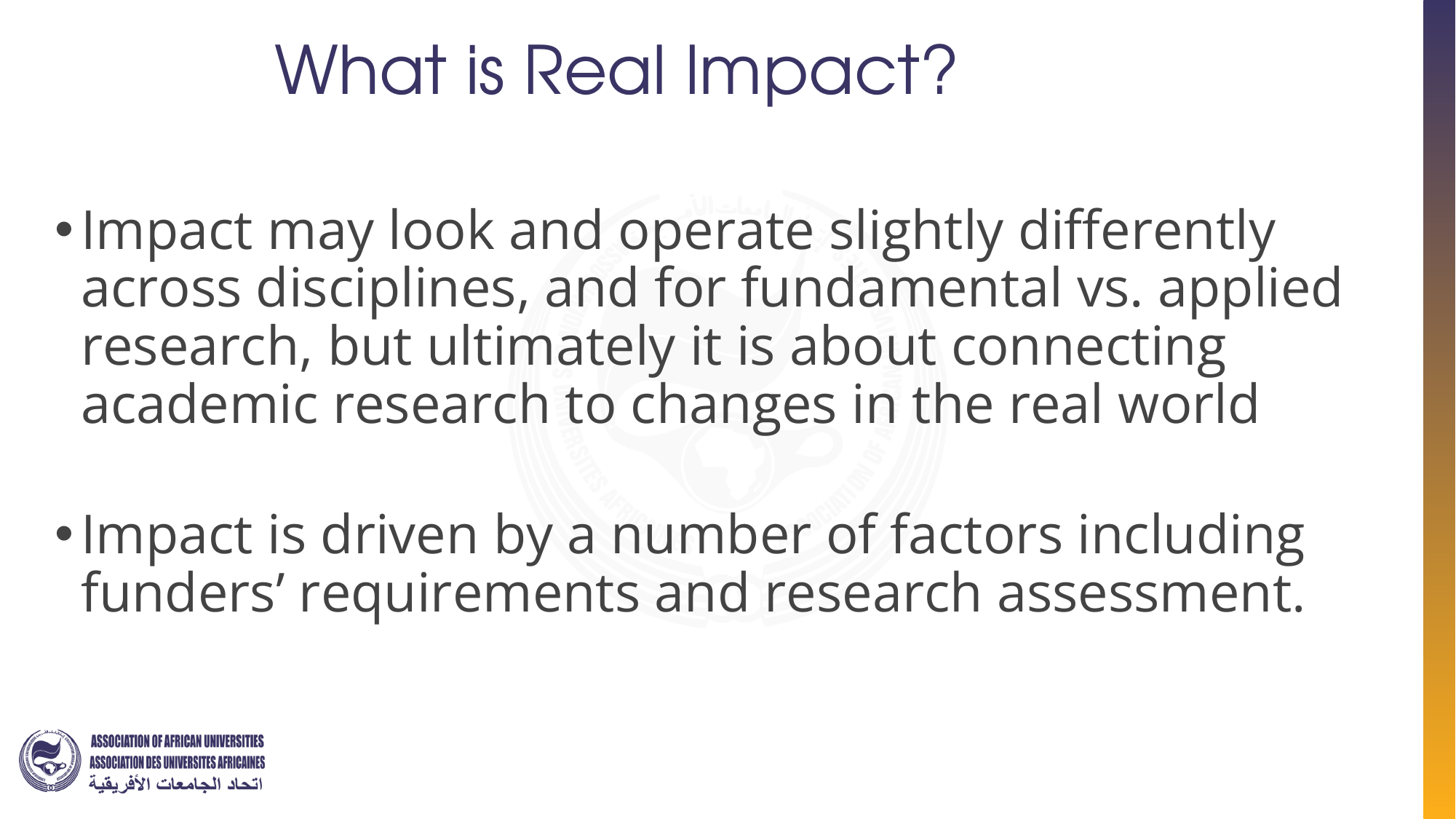

# What is Real Impact?

Impact may look and operate slightly differently across disciplines, and for fundamental vs. applied research, but ultimately it is about connecting academic research to changes in the real world

Impact is driven by a number of factors including funders’ requirements and research assessment.